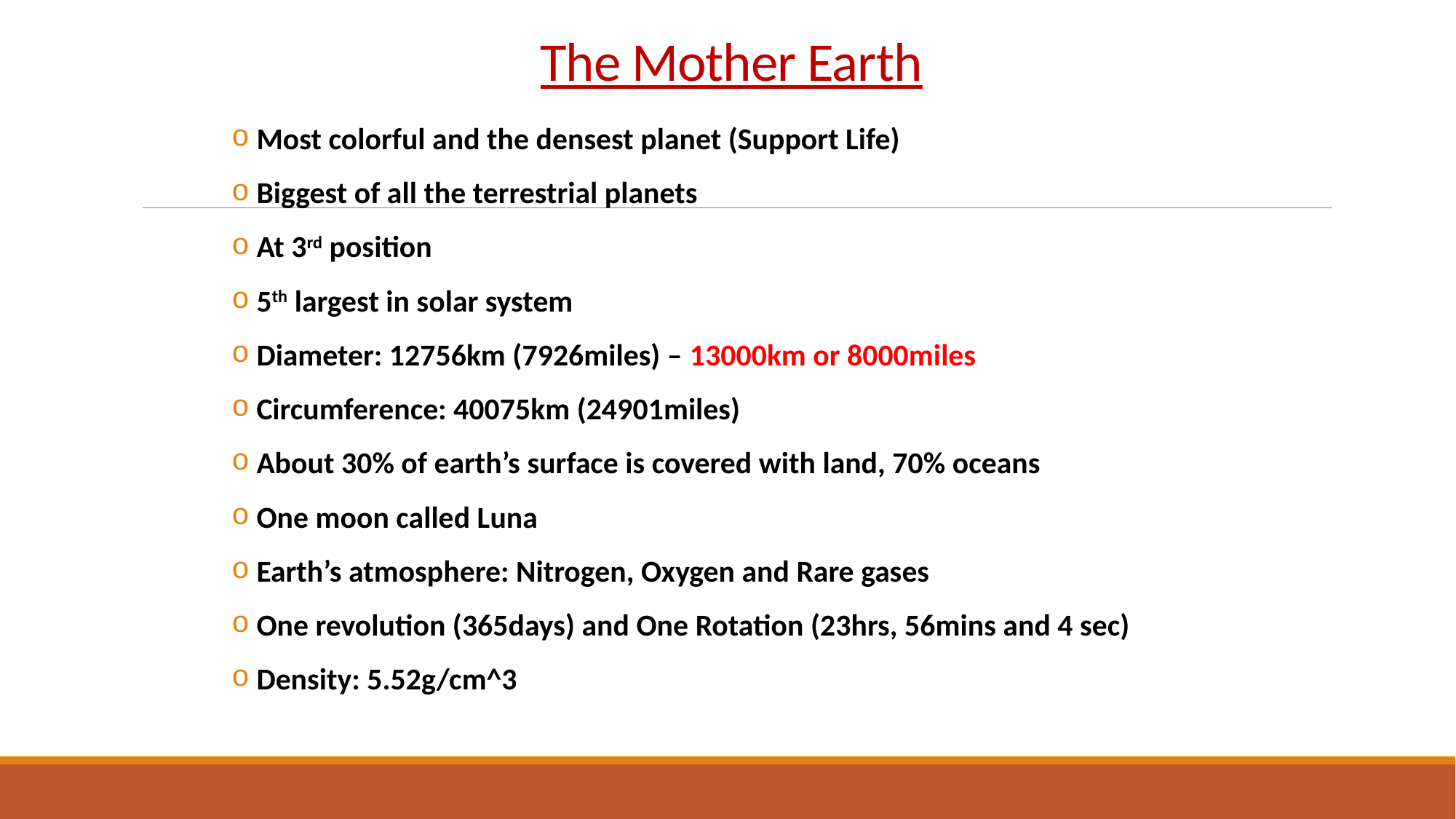

# The Mother Earth
 Most colorful and the densest planet (Support Life)
 Biggest of all the terrestrial planets
 At 3rd position
 5th largest in solar system
 Diameter: 12756km (7926miles) – 13000km or 8000miles
 Circumference: 40075km (24901miles)
 About 30% of earth’s surface is covered with land, 70% oceans
 One moon called Luna
 Earth’s atmosphere: Nitrogen, Oxygen and Rare gases
 One revolution (365days) and One Rotation (23hrs, 56mins and 4 sec)
 Density: 5.52g/cm^3